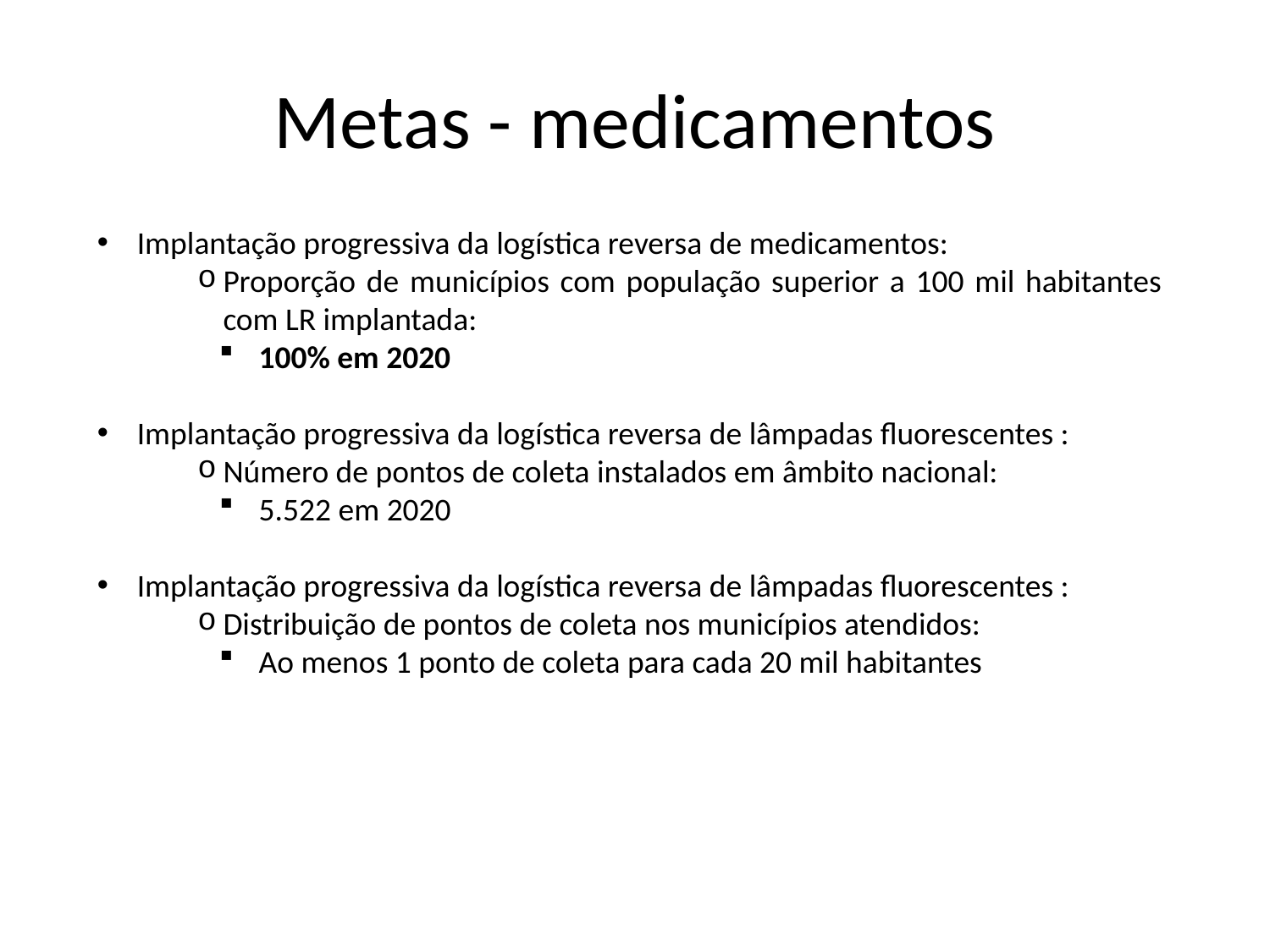

# Metas - medicamentos
Implantação progressiva da logística reversa de medicamentos:
Proporção de municípios com população superior a 100 mil habitantes com LR implantada:
100% em 2020

Implantação progressiva da logística reversa de lâmpadas fluorescentes :
Número de pontos de coleta instalados em âmbito nacional:
5.522 em 2020

Implantação progressiva da logística reversa de lâmpadas fluorescentes :
Distribuição de pontos de coleta nos municípios atendidos:
Ao menos 1 ponto de coleta para cada 20 mil habitantes